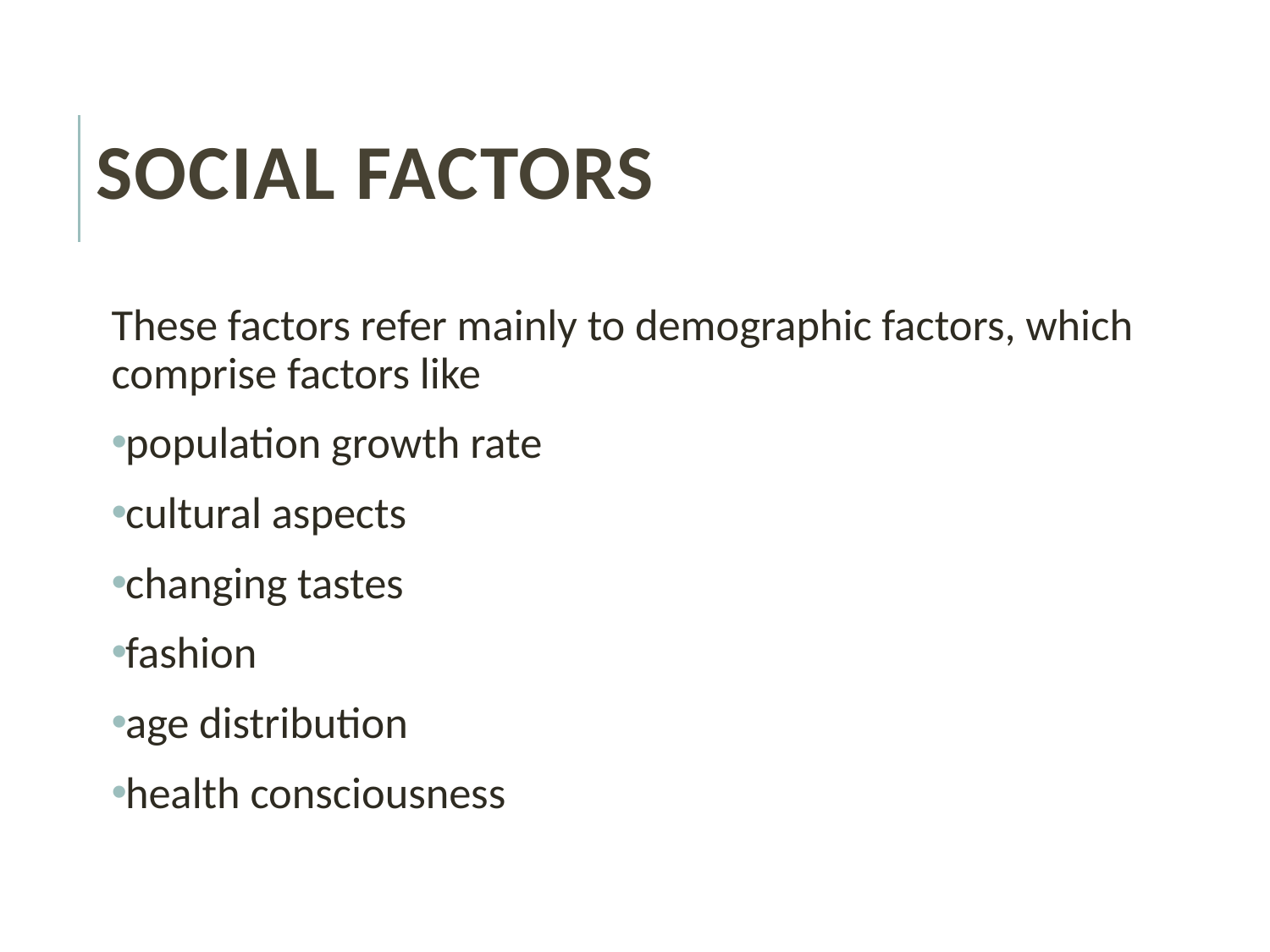

# Social factors
These factors refer mainly to demographic factors, which comprise factors like
population growth rate
cultural aspects
changing tastes
fashion
age distribution
health consciousness